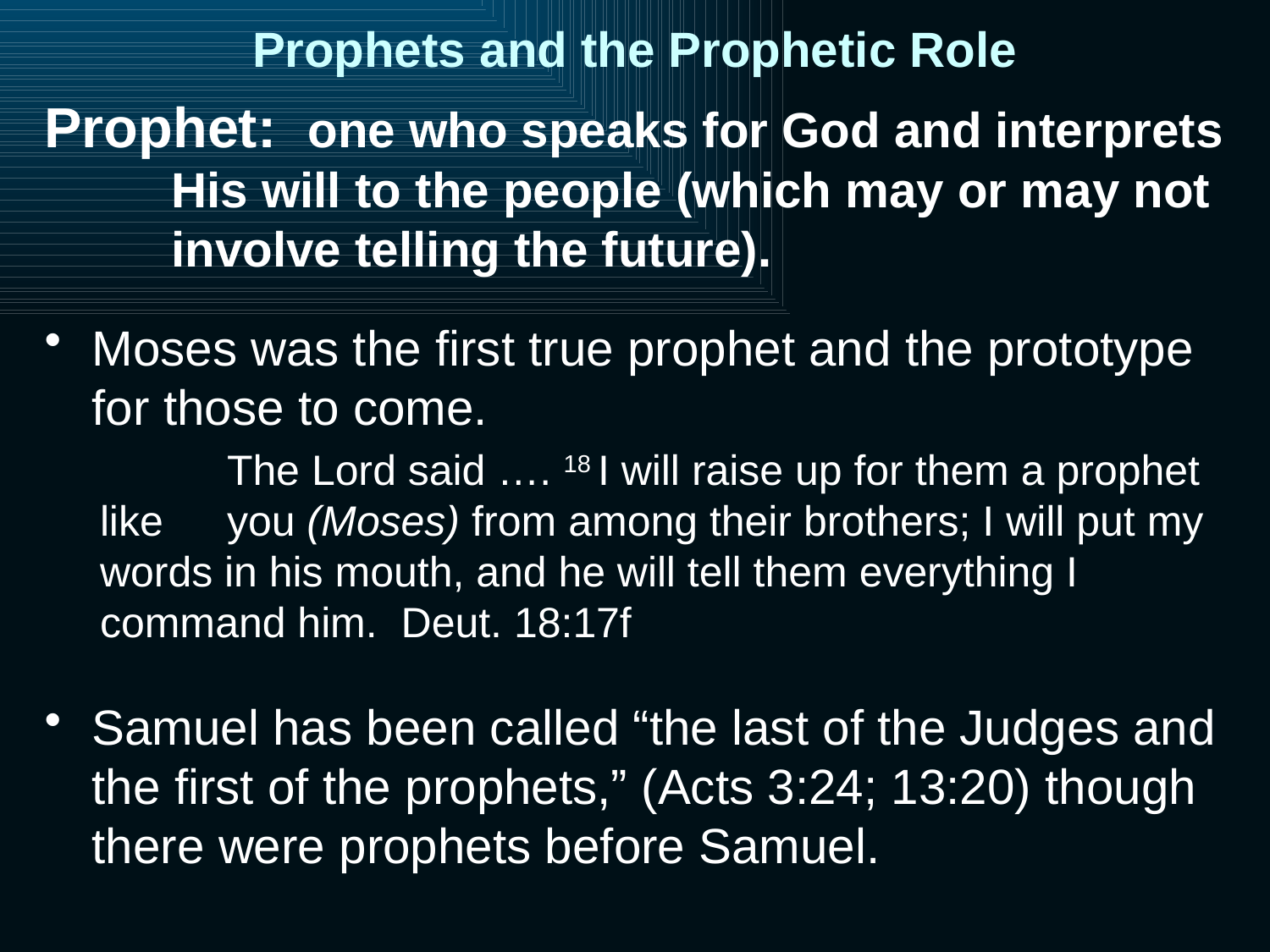

# Prophets and the Prophetic Role
Prophet:  one who speaks for God and interprets 	His will to the people (which may or may not 	involve telling the future).

Moses was the first true prophet and the prototype for those to come.
	The Lord said …. 18 I will raise up for them a prophet like 	you (Moses) from among their brothers; I will put my 	words in his mouth, and he will tell them everything I 	command him.  Deut. 18:17f

Samuel has been called “the last of the Judges and the first of the prophets,” (Acts 3:24; 13:20) though there were prophets before Samuel.